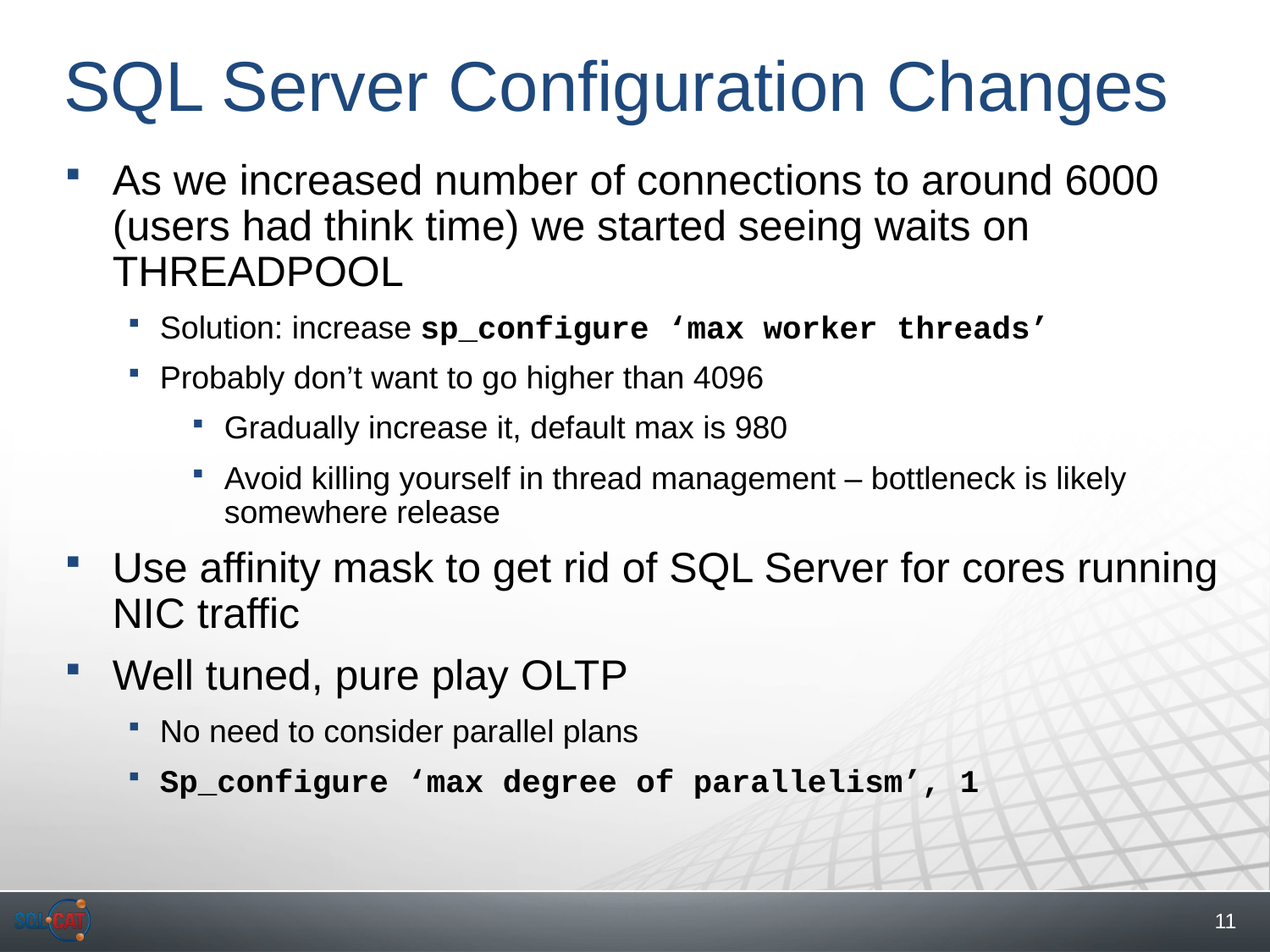

# SQL Server Configuration Changes
As we increased number of connections to around 6000 (users had think time) we started seeing waits on THREADPOOL
Solution: increase sp_configure ‘max worker threads’
Probably don’t want to go higher than 4096
Gradually increase it, default max is 980
Avoid killing yourself in thread management – bottleneck is likely somewhere release
Use affinity mask to get rid of SQL Server for cores running NIC traffic
Well tuned, pure play OLTP
No need to consider parallel plans
Sp_configure ‘max degree of parallelism’, 1